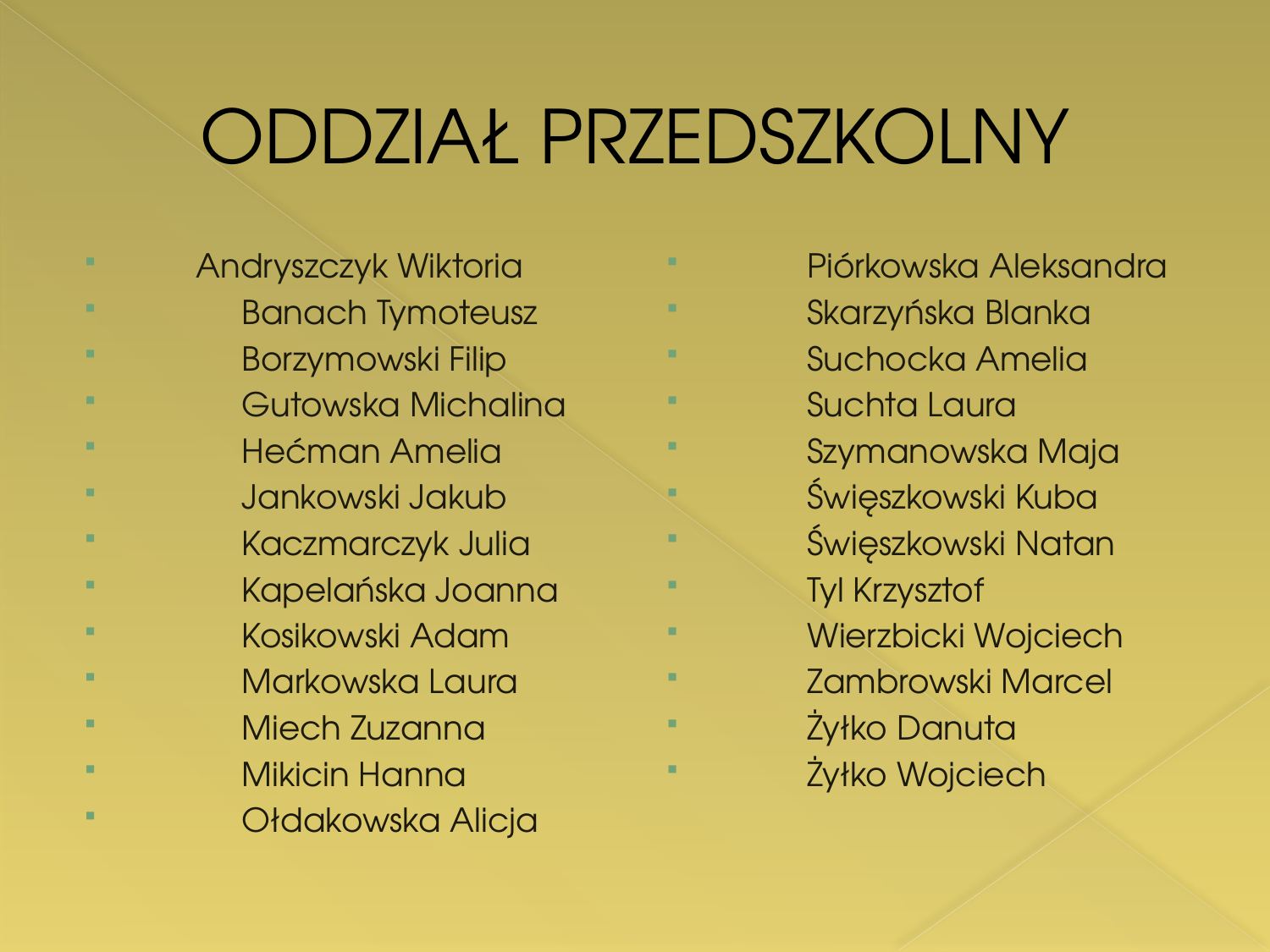

# ODDZIAŁ PRZEDSZKOLNY
     Andryszczyk Wiktoria
	Banach Tymoteusz
	Borzymowski Filip
	Gutowska Michalina
	Hećman Amelia
	Jankowski Jakub
	Kaczmarczyk Julia
	Kapelańska Joanna
	Kosikowski Adam
	Markowska Laura
	Miech Zuzanna
	Mikicin Hanna
	Ołdakowska Alicja
	Piórkowska Aleksandra
	Skarzyńska Blanka
	Suchocka Amelia
	Suchta Laura
	Szymanowska Maja
	Święszkowski Kuba
	Święszkowski Natan
	Tyl Krzysztof
	Wierzbicki Wojciech
	Zambrowski Marcel
	Żyłko Danuta
	Żyłko Wojciech